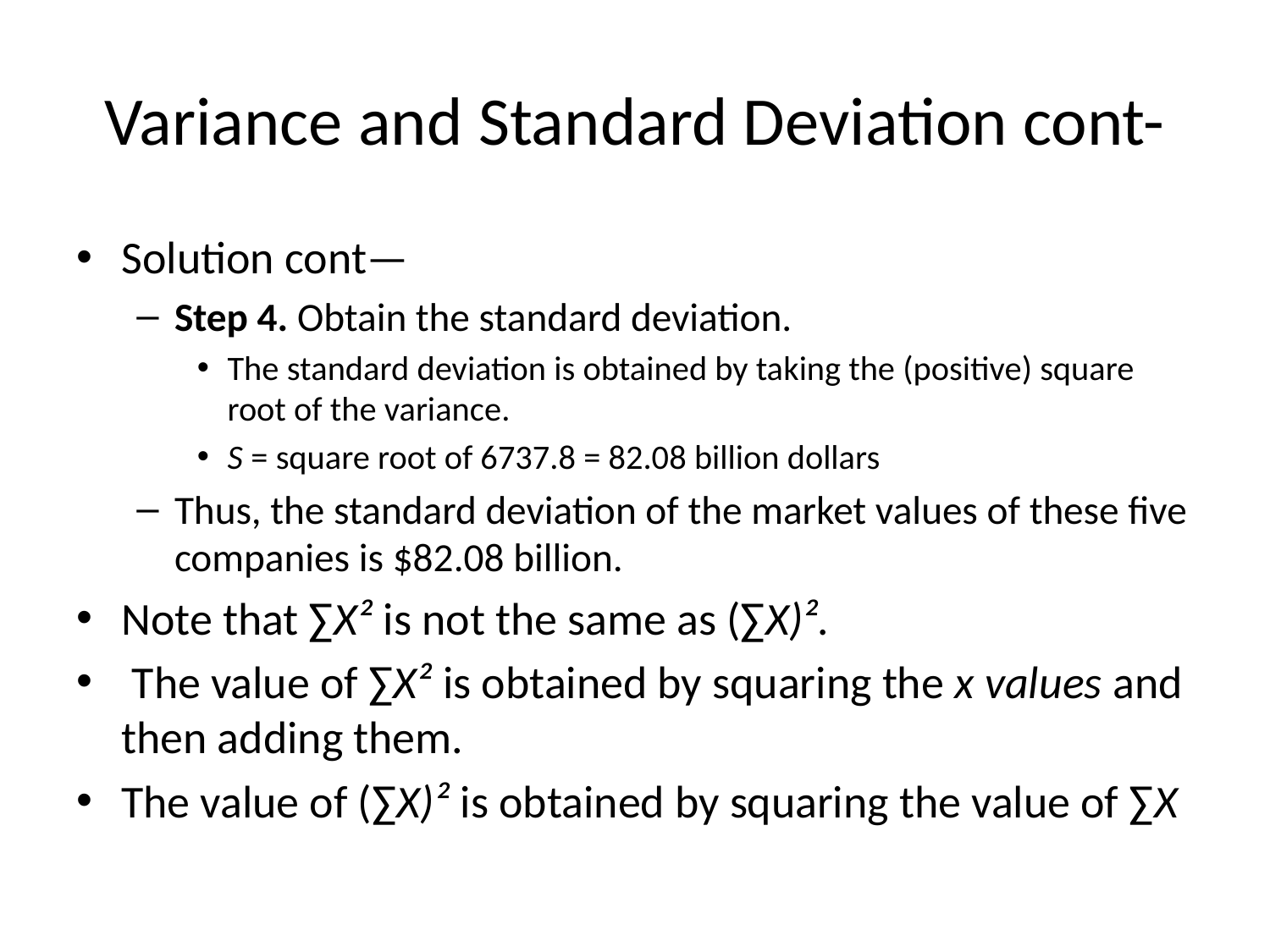

# Variance and Standard Deviation cont-
Solution cont—
Step 4. Obtain the standard deviation.
The standard deviation is obtained by taking the (positive) square root of the variance.
S = square root of 6737.8 = 82.08 billion dollars
Thus, the standard deviation of the market values of these five companies is $82.08 billion.
Note that ∑X² is not the same as (∑X)².
 The value of ∑X² is obtained by squaring the x values and then adding them.
The value of (∑X)² is obtained by squaring the value of ∑X